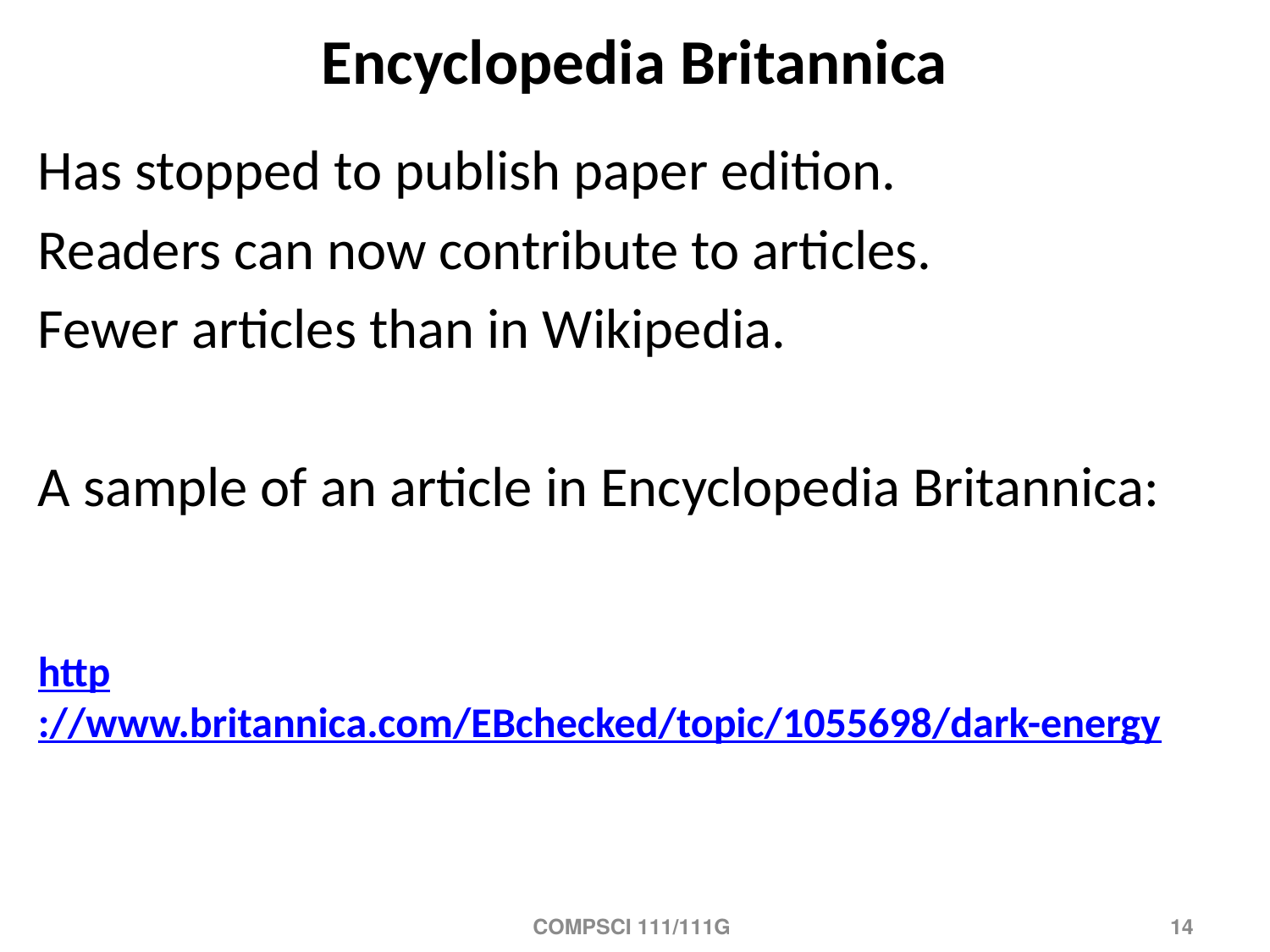

# Encyclopedia Britannica
Has stopped to publish paper edition.
Readers can now contribute to articles.
Fewer articles than in Wikipedia.

A sample of an article in Encyclopedia Britannica:

http://www.britannica.com/EBchecked/topic/1055698/dark-energy
COMPSCI 111/111G
14